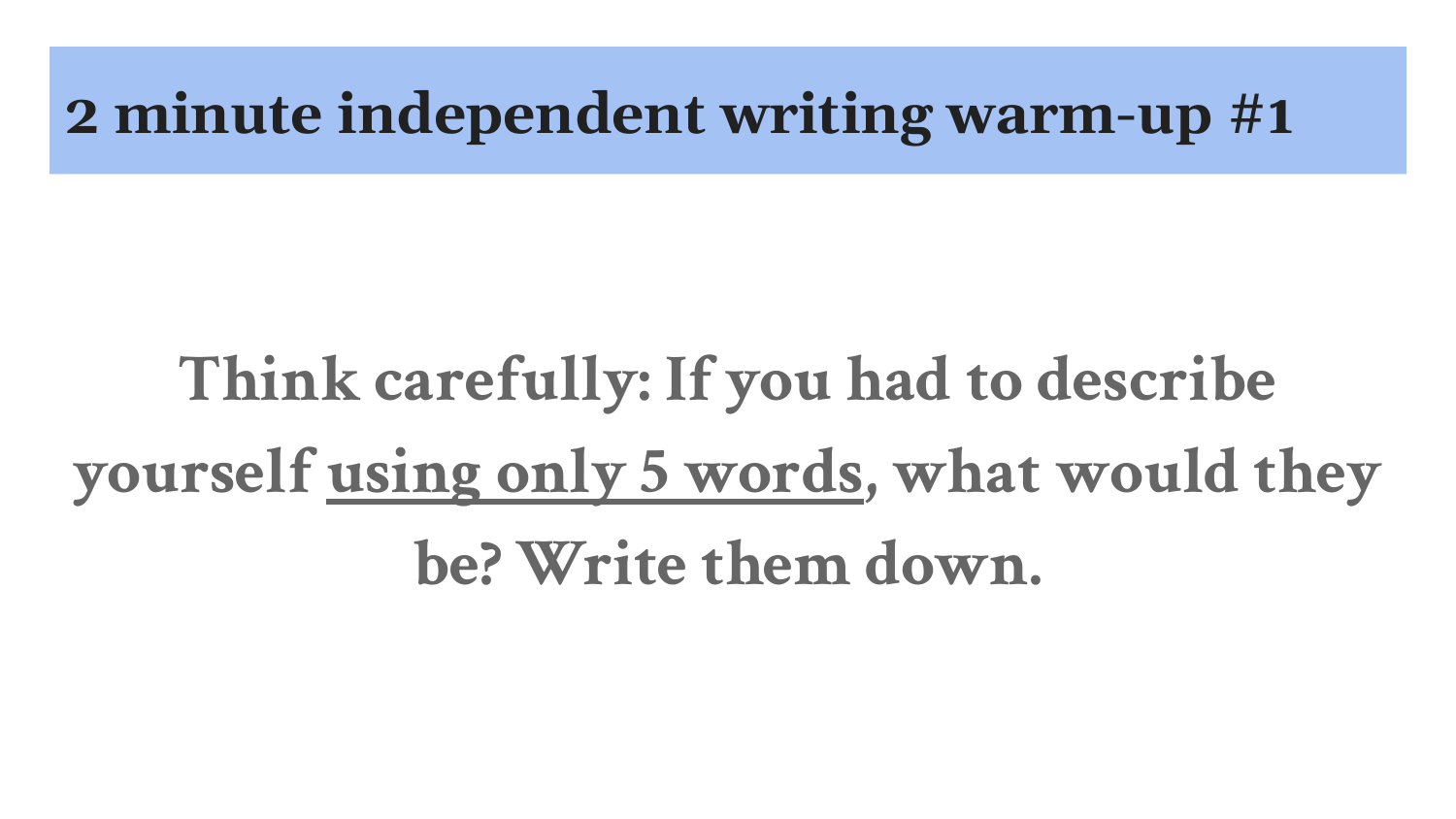

# 2 minute independent writing warm-up #1
Think carefully: If you had to describe yourself using only 5 words, what would they be? Write them down.